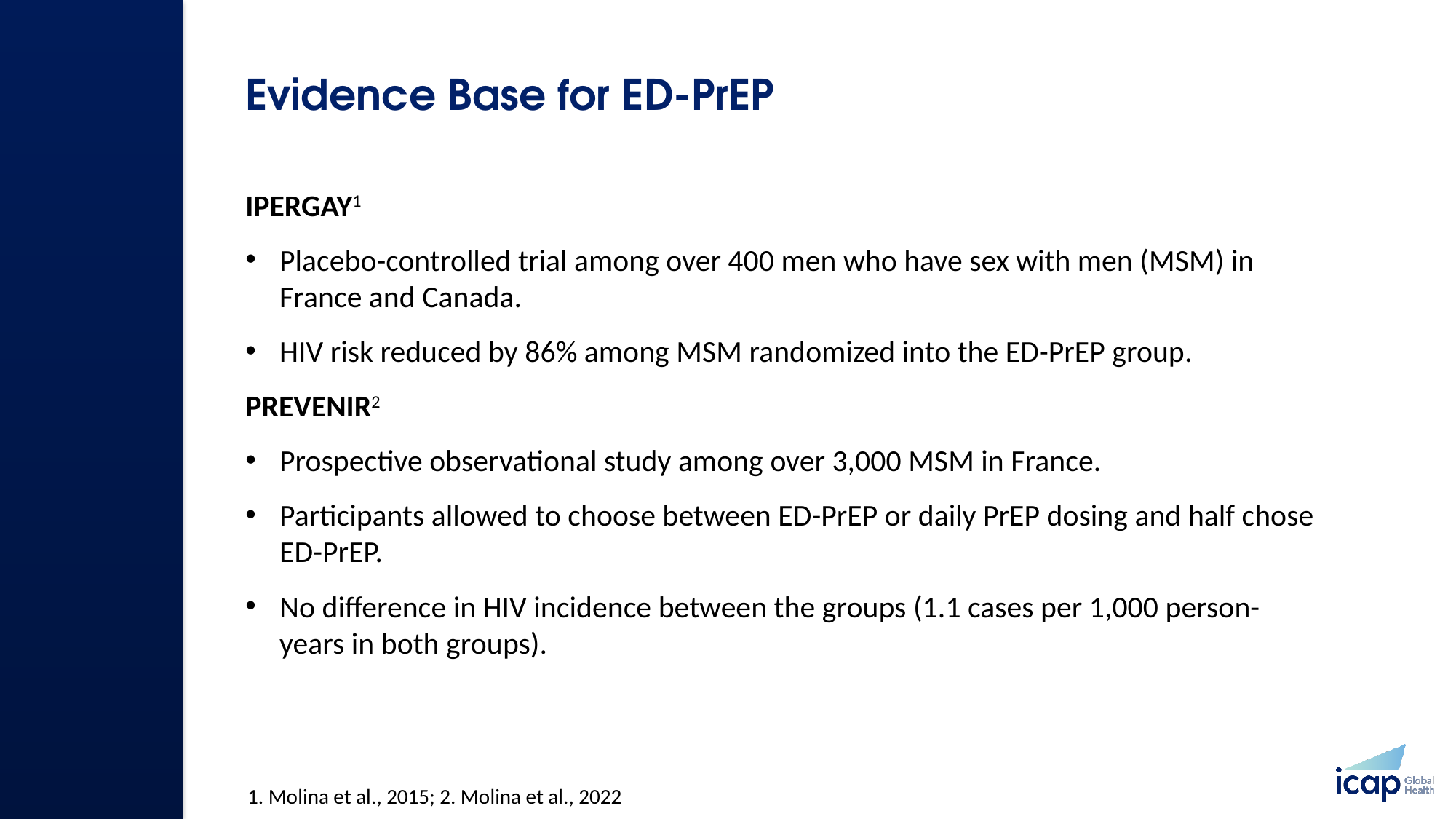

# Evidence Base for ED-PrEP​
IPERGAY​1
Placebo-controlled trial among over 400 men who have sex with men (MSM) in France and Canada.​
HIV risk reduced by 86% among MSM randomized into the ED-PrEP group.​
PREVENIR2
Prospective observational study among over 3,000 MSM in France.​
Participants allowed to choose between ED-PrEP or daily PrEP dosing and half chose ED-PrEP.​
No difference in HIV incidence between the groups (1.1 cases per 1,000 person-years in both groups).​
1. Molina et al., 2015; 2. Molina et al., 2022